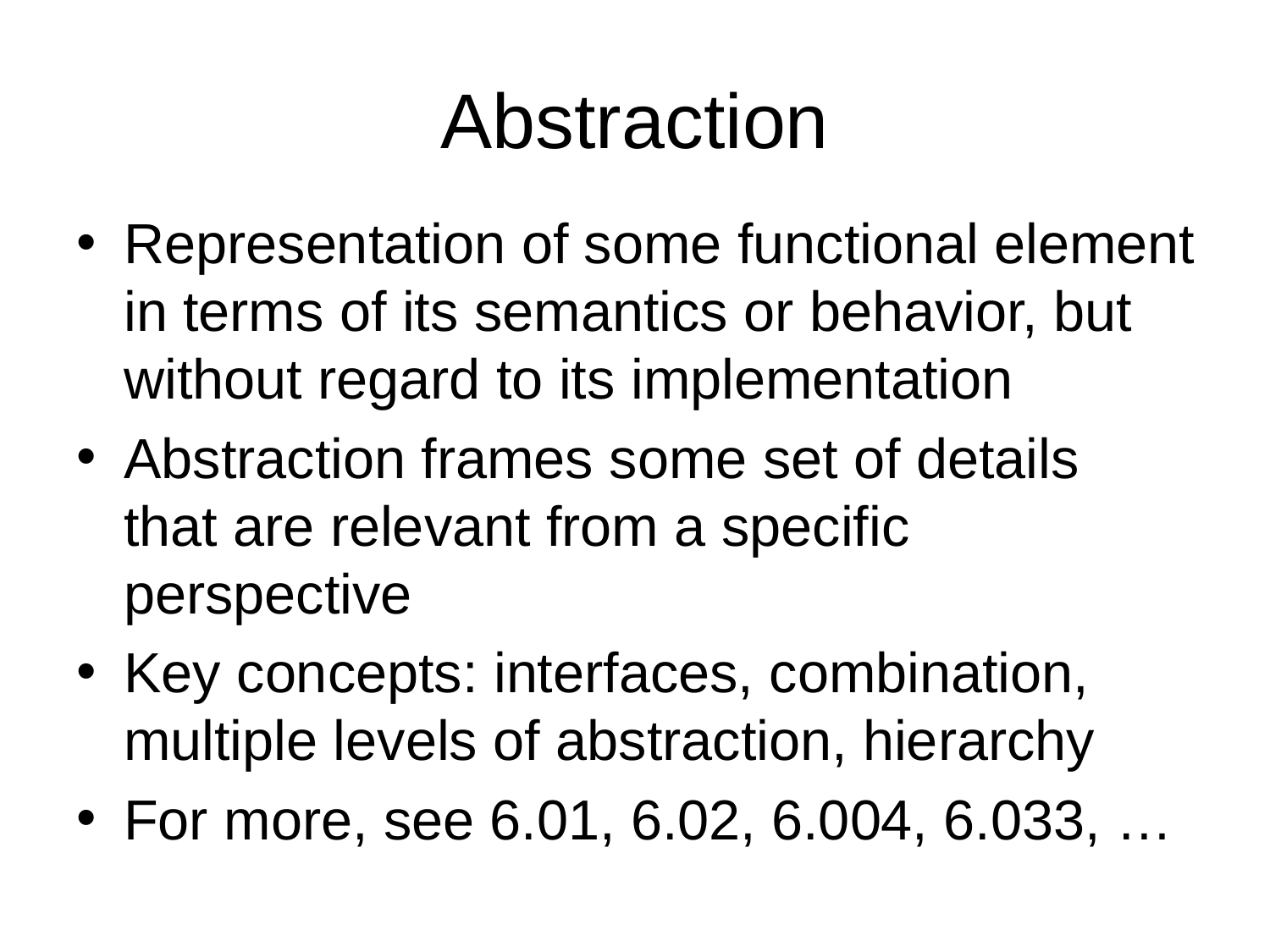

# Abstraction
Representation of some functional element
in terms of its semantics or behavior, but
without regard to its implementation
Abstraction frames some set of details
that are relevant from a specific perspective
Key concepts: interfaces, combination, multiple levels of abstraction, hierarchy
For more, see 6.01, 6.02, 6.004, 6.033, …